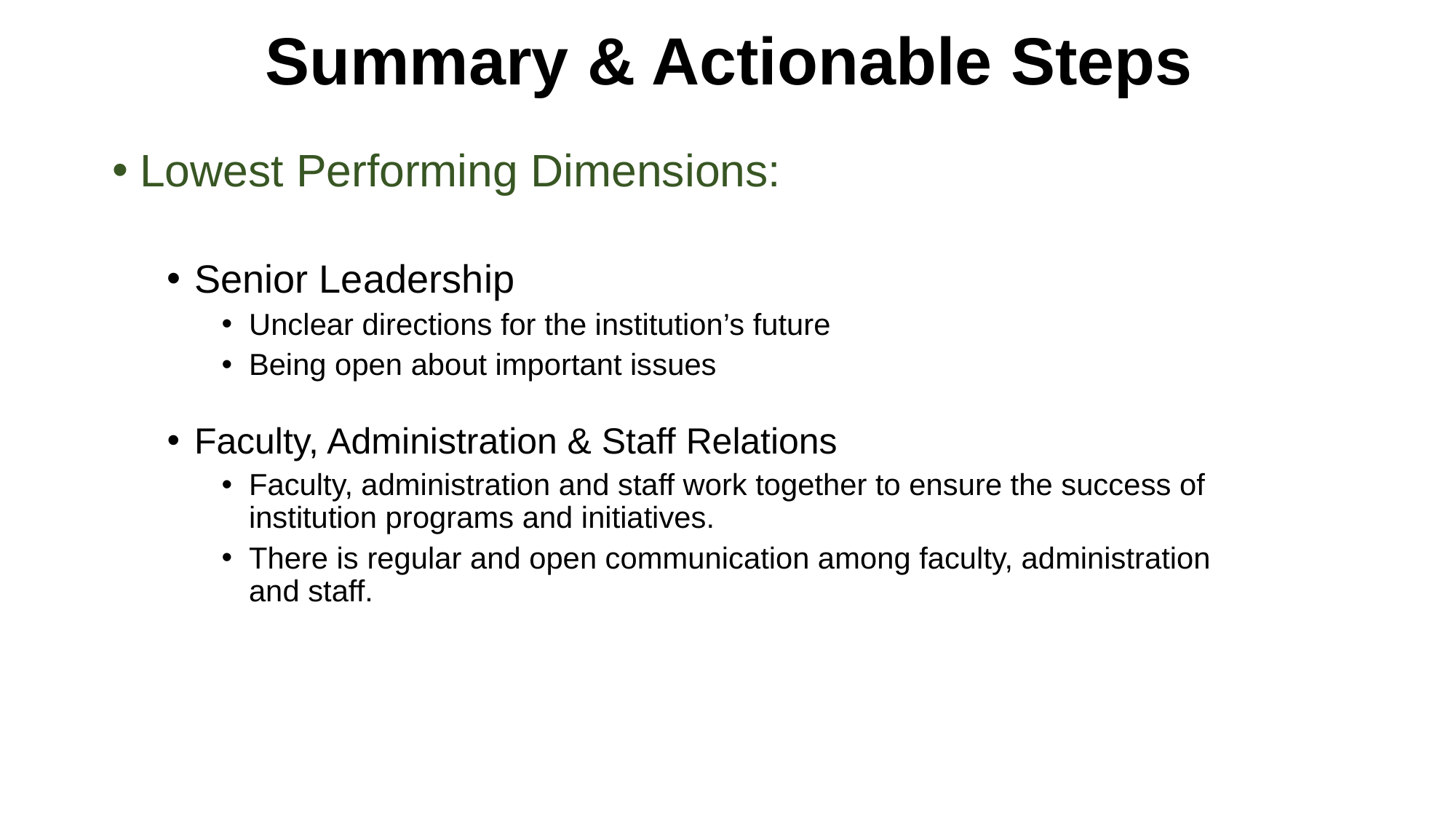

# Summary & Actionable Steps
Lowest Performing Dimensions:
Senior Leadership
Unclear directions for the institution’s future
Being open about important issues
Faculty, Administration & Staff Relations
Faculty, administration and staff work together to ensure the success of institution programs and initiatives.
There is regular and open communication among faculty, administration and staff.